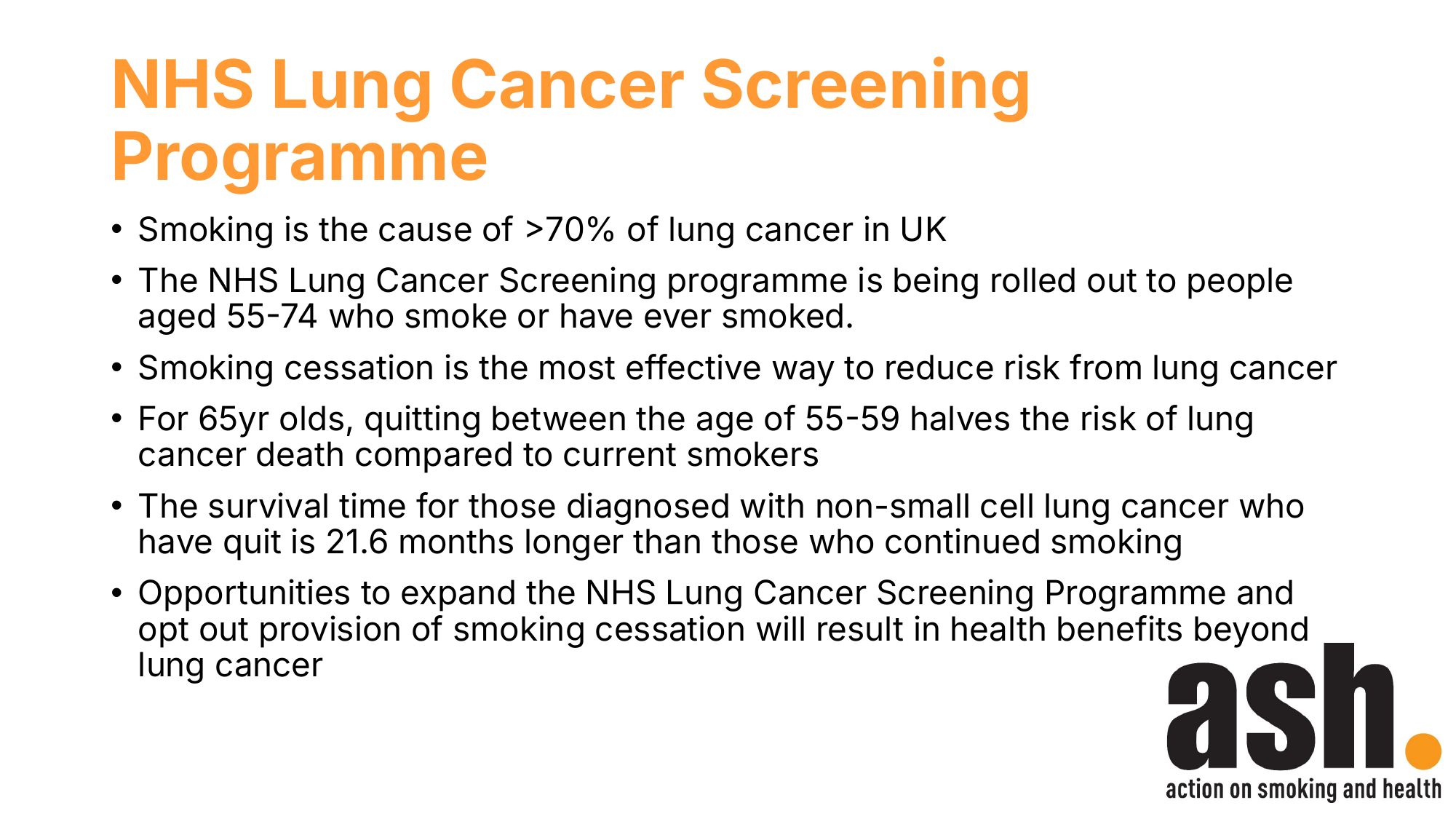

NHS Lung Cancer Screening Programme
Smoking is the cause of >70% of lung cancer in UK
The NHS Lung Cancer Screening programme is being rolled out to people aged 55-74 who smoke or have ever smoked.
Smoking cessation is the most effective way to reduce risk from lung cancer
For 65yr olds, quitting between the age of 55-59 halves the risk of lung cancer death compared to current smokers
The survival time for those diagnosed with non-small cell lung cancer who have quit is 21.6 months longer than those who continued smoking
Opportunities to expand the NHS Lung Cancer Screening Programme and opt out provision of smoking cessation will result in health benefits beyond lung cancer